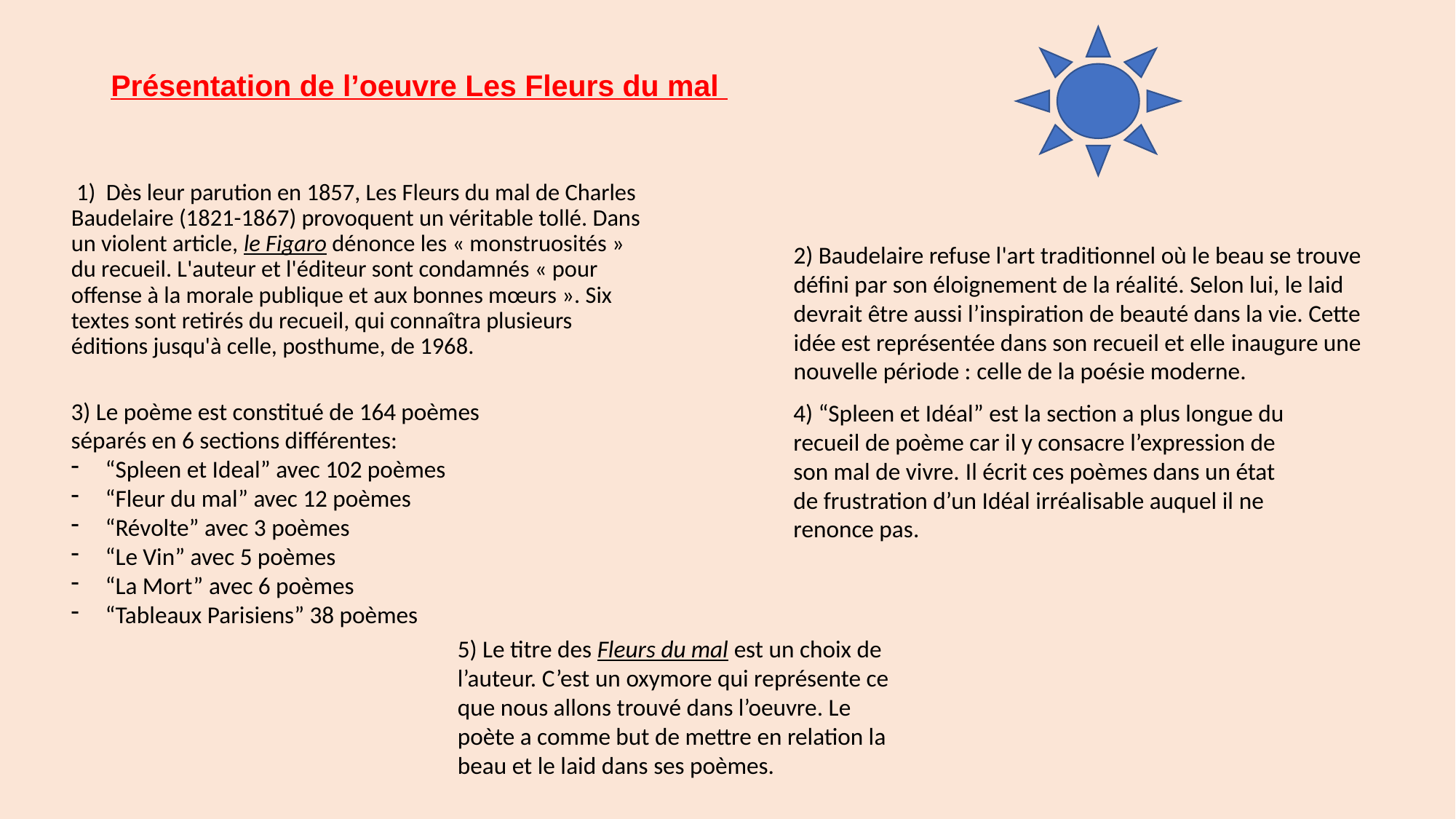

# Présentation de l’oeuvre Les Fleurs du mal
 1)  Dès leur parution en 1857, Les Fleurs du mal de Charles Baudelaire (1821-1867) provoquent un véritable tollé. Dans un violent article, le Figaro dénonce les « monstruosités » du recueil. L'auteur et l'éditeur sont condamnés « pour offense à la morale publique et aux bonnes mœurs ». Six textes sont retirés du recueil, qui connaîtra plusieurs éditions jusqu'à celle, posthume, de 1968.

2) Baudelaire refuse l'art traditionnel où le beau se trouve défini par son éloignement de la réalité. Selon lui, le laid devrait être aussi l’inspiration de beauté dans la vie. Cette idée est représentée dans son recueil et elle inaugure une nouvelle période : celle de la poésie moderne.
3) Le poème est constitué de 164 poèmes séparés en 6 sections différentes:
“Spleen et Ideal” avec 102 poèmes
“Fleur du mal” avec 12 poèmes
“Révolte” avec 3 poèmes
“Le Vin” avec 5 poèmes
“La Mort” avec 6 poèmes
“Tableaux Parisiens” 38 poèmes

4) “Spleen et Idéal” est la section a plus longue du recueil de poème car il y consacre l’expression de son mal de vivre. Il écrit ces poèmes dans un état de frustration d’un Idéal irréalisable auquel il ne renonce pas.
5) Le titre des Fleurs du mal est un choix de l’auteur. C’est un oxymore qui représente ce que nous allons trouvé dans l’oeuvre. Le poète a comme but de mettre en relation la beau et le laid dans ses poèmes.